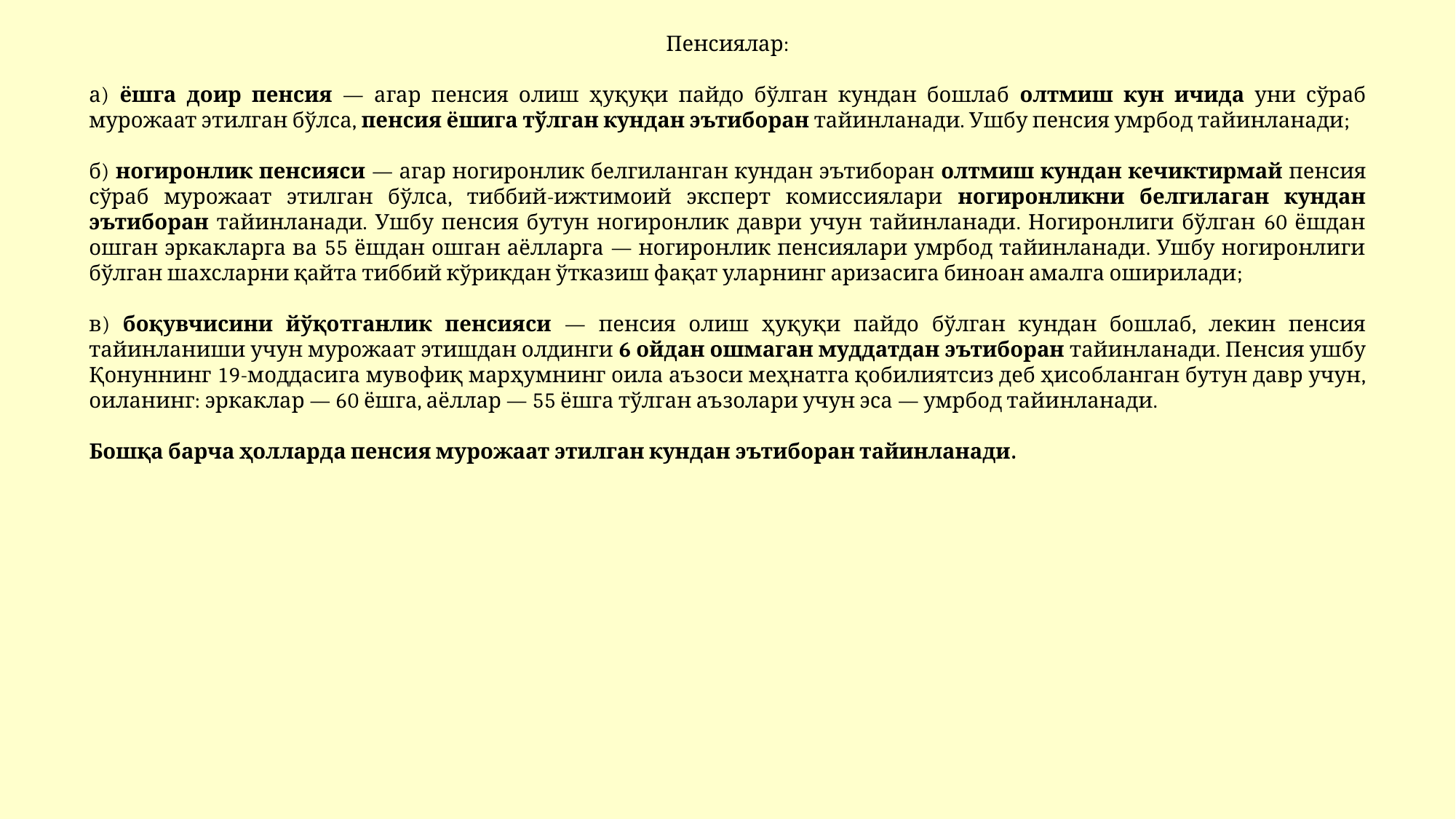

Пенсиялар:

а) ёшга доир пенсия — агар пенсия олиш ҳуқуқи пайдо бўлган кундан бошлаб олтмиш кун ичида уни сўраб мурожаат этилган бўлса, пенсия ёшига тўлган кундан эътиборан тайинланади. Ушбу пенсия умрбод тайинланади;

б) ногиронлик пенсияси — агар ногиронлик белгиланган кундан эътиборан олтмиш кундан кечиктирмай пенсия сўраб мурожаат этилган бўлса, тиббий-ижтимоий эксперт комиссиялари ногиронликни белгилаган кундан эътиборан тайинланади. Ушбу пенсия бутун ногиронлик даври учун тайинланади. Ногиронлиги бўлган 60 ёшдан ошган эркакларга ва 55 ёшдан ошган аёлларга — ногиронлик пенсиялари умрбод тайинланади. Ушбу ногиронлиги бўлган шахсларни қайта тиббий кўрикдан ўтказиш фақат уларнинг аризасига биноан амалга оширилади;

в) боқувчисини йўқотганлик пенсияси — пенсия олиш ҳуқуқи пайдо бўлган кундан бошлаб, лекин пенсия тайинланиши учун мурожаат этишдан олдинги 6 ойдан ошмаган муддатдан эътиборан тайинланади. Пенсия ушбу Қонуннинг 19-моддасига мувофиқ марҳумнинг оила аъзоси меҳнатга қобилиятсиз деб ҳисобланган бутун давр учун, оиланинг: эркаклар — 60 ёшга, аёллар — 55 ёшга тўлган аъзолари учун эса — умрбод тайинланади.

Бошқа барча ҳолларда пенсия мурожаат этилган кундан эътиборан тайинланади.